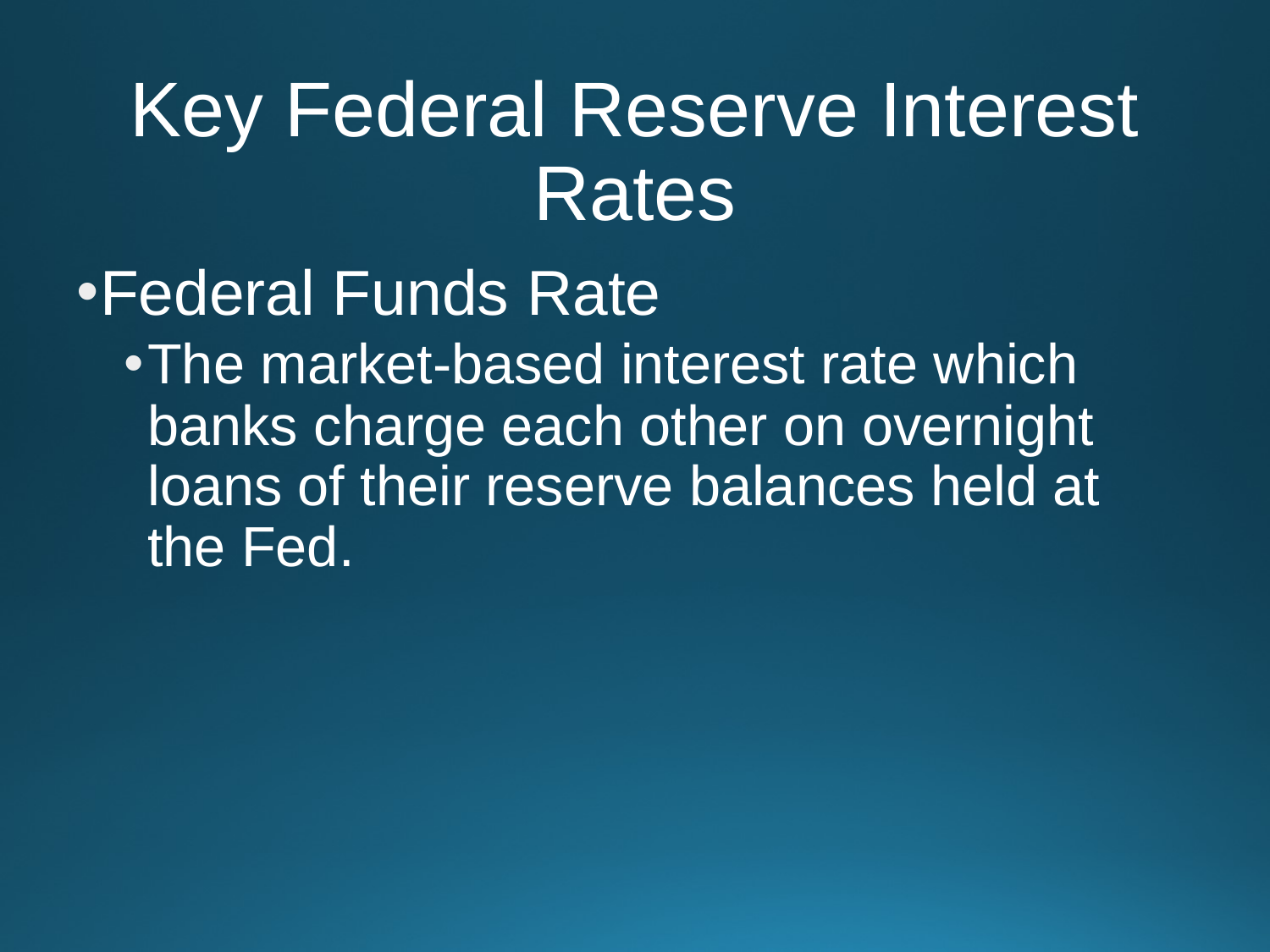

# Key Federal Reserve Interest Rates
Federal Funds Rate
The market-based interest rate which banks charge each other on overnight loans of their reserve balances held at the Fed.